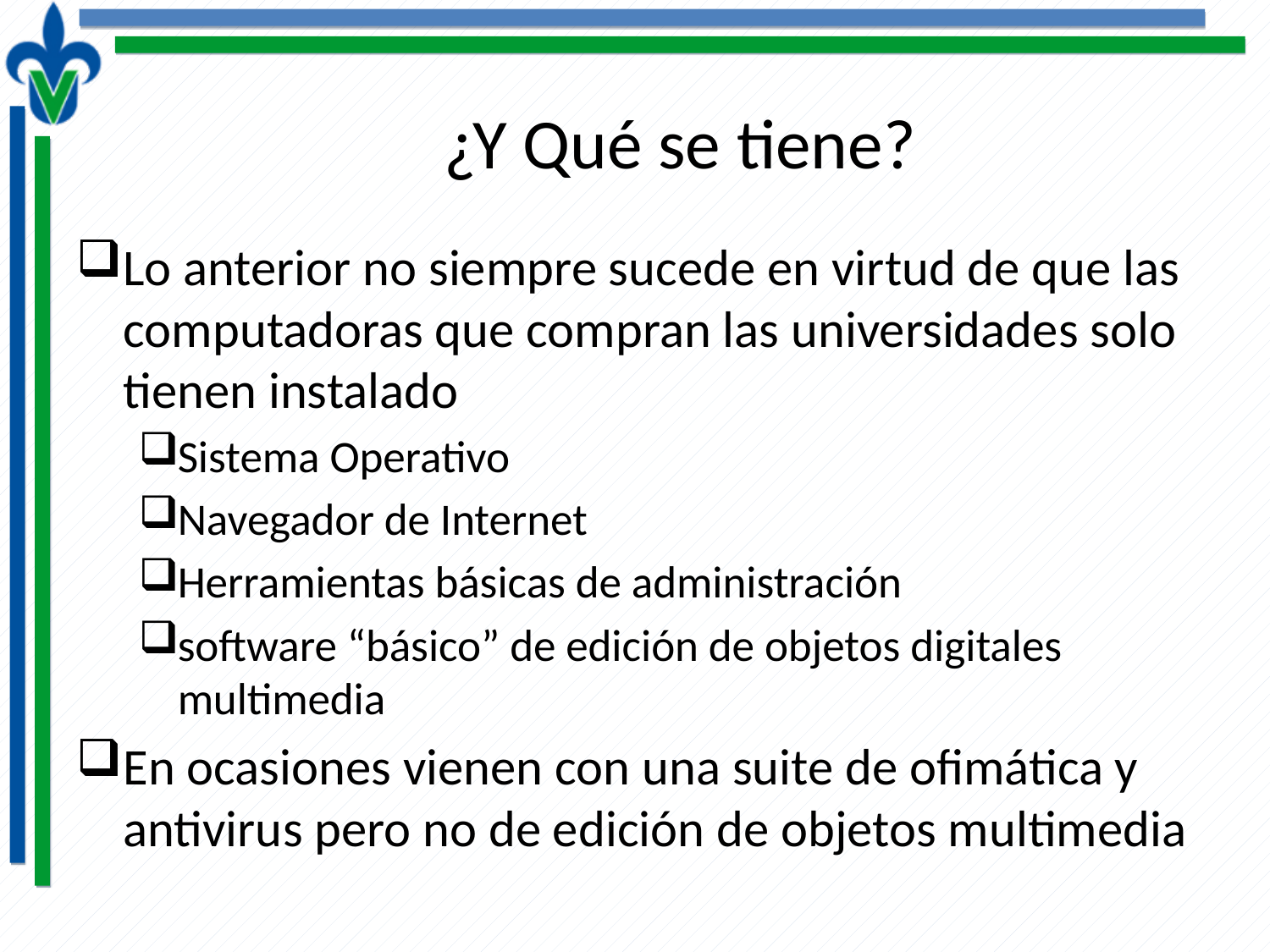

# ¿Y Qué se tiene?
Lo anterior no siempre sucede en virtud de que las computadoras que compran las universidades solo tienen instalado
Sistema Operativo
Navegador de Internet
Herramientas básicas de administración
software “básico” de edición de objetos digitales multimedia
En ocasiones vienen con una suite de ofimática y antivirus pero no de edición de objetos multimedia